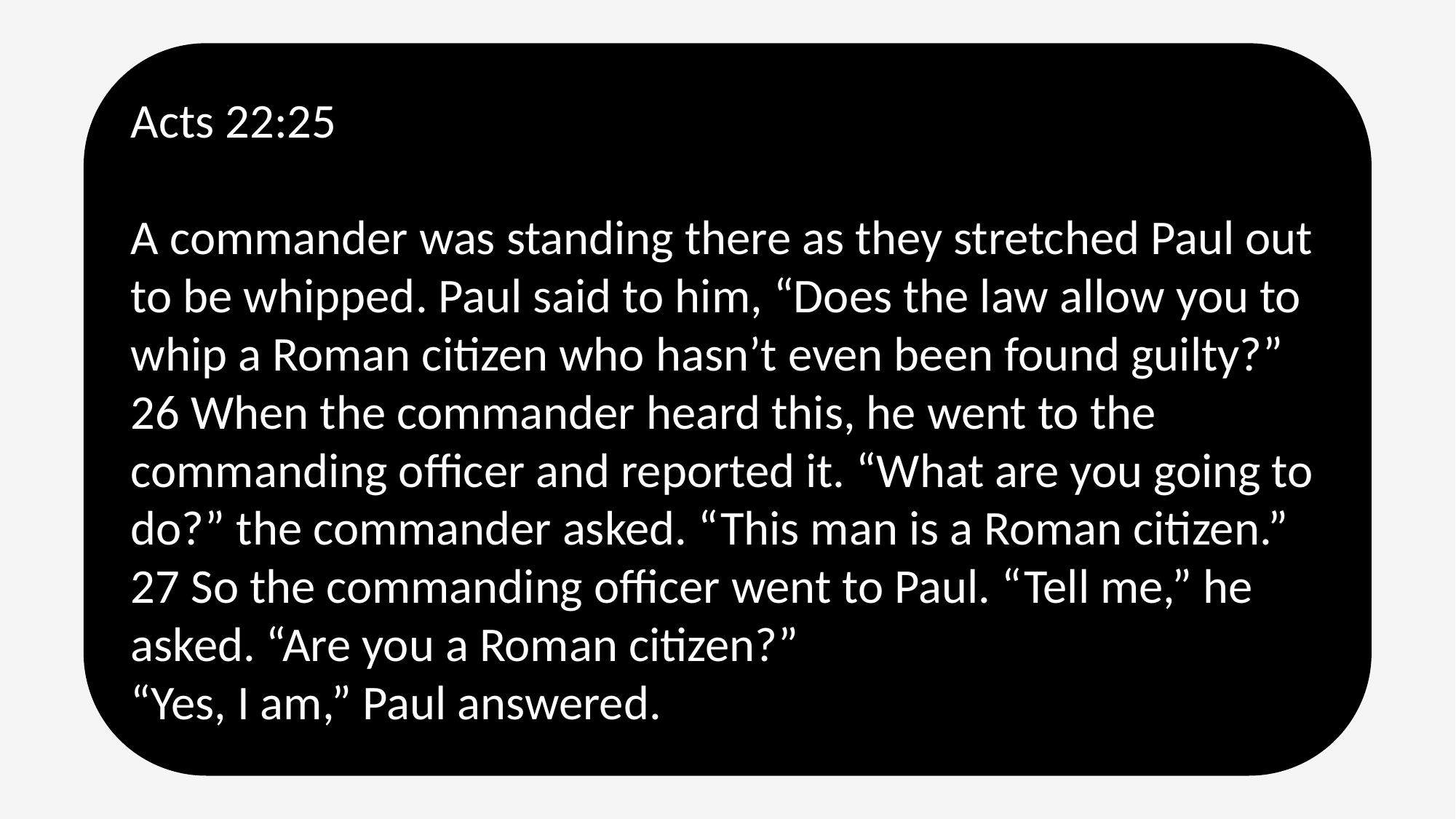

Acts 22:25

A commander was standing there as they stretched Paul out to be whipped. Paul said to him, “Does the law allow you to whip a Roman citizen who hasn’t even been found guilty?”
26 When the commander heard this, he went to the commanding officer and reported it. “What are you going to do?” the commander asked. “This man is a Roman citizen.”
27 So the commanding officer went to Paul. “Tell me,” he asked. “Are you a Roman citizen?”
“Yes, I am,” Paul answered.